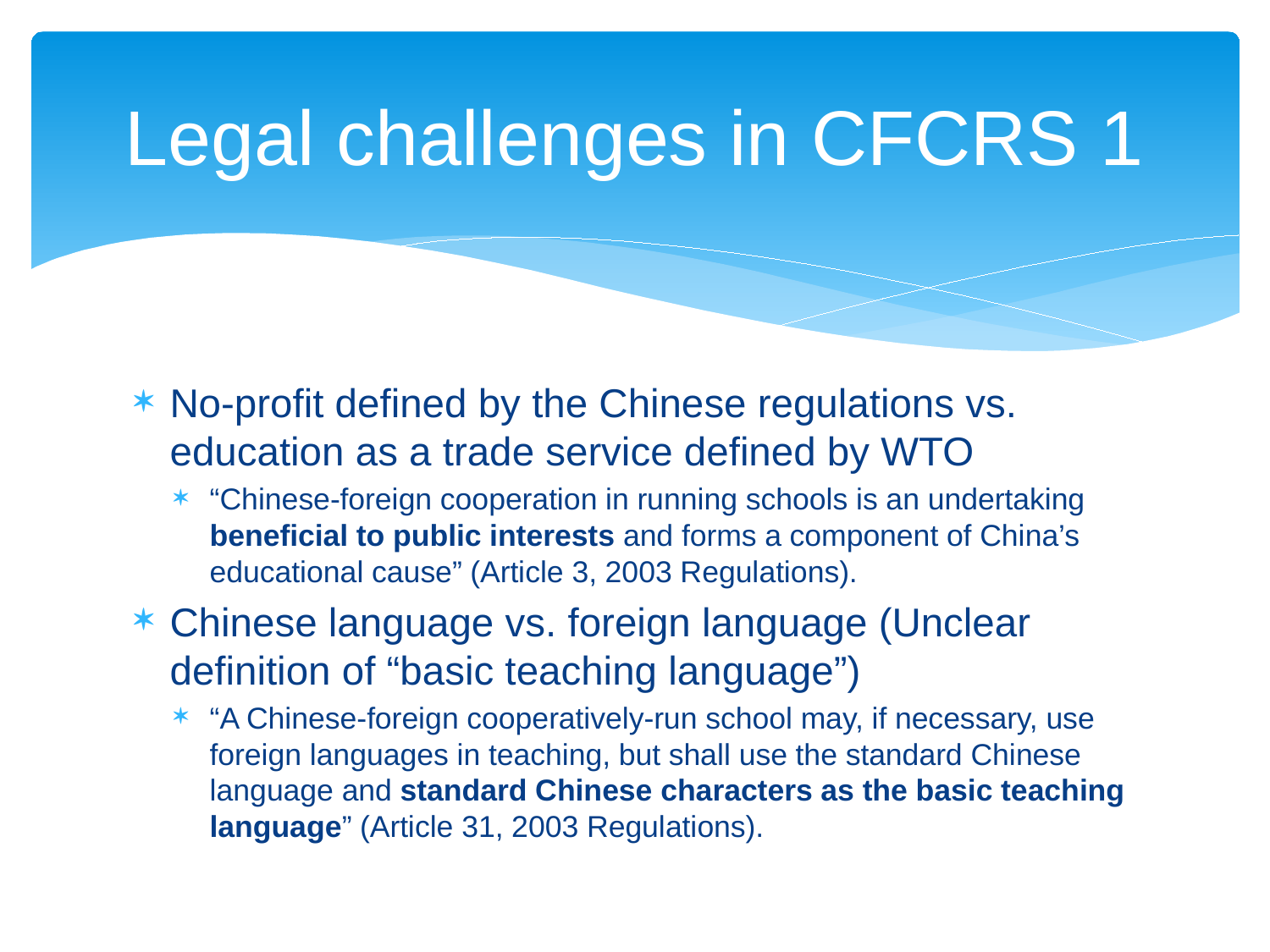

# Legal challenges in CFCRS 1
No-profit defined by the Chinese regulations vs. education as a trade service defined by WTO
“Chinese-foreign cooperation in running schools is an undertaking beneficial to public interests and forms a component of China’s educational cause” (Article 3, 2003 Regulations).
Chinese language vs. foreign language (Unclear definition of “basic teaching language”)
“A Chinese-foreign cooperatively-run school may, if necessary, use foreign languages in teaching, but shall use the standard Chinese language and standard Chinese characters as the basic teaching language” (Article 31, 2003 Regulations).